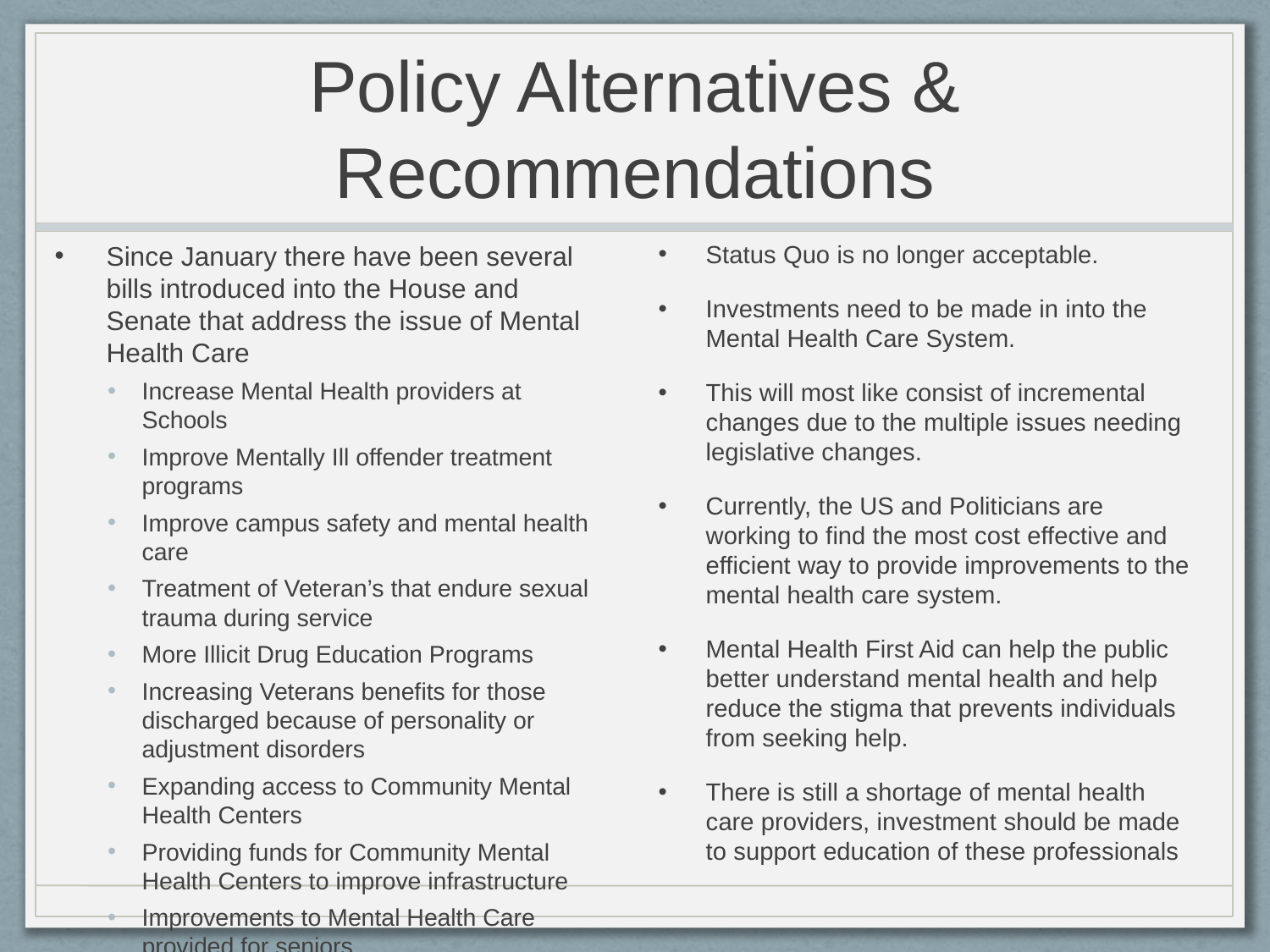

# Policy Alternatives & Recommendations
Since January there have been several bills introduced into the House and Senate that address the issue of Mental Health Care
Increase Mental Health providers at Schools
Improve Mentally Ill offender treatment programs
Improve campus safety and mental health care
Treatment of Veteran’s that endure sexual trauma during service
More Illicit Drug Education Programs
Increasing Veterans benefits for those discharged because of personality or adjustment disorders
Expanding access to Community Mental Health Centers
Providing funds for Community Mental Health Centers to improve infrastructure
Improvements to Mental Health Care provided for seniors
Status Quo is no longer acceptable.
Investments need to be made in into the Mental Health Care System.
This will most like consist of incremental changes due to the multiple issues needing legislative changes.
Currently, the US and Politicians are working to find the most cost effective and efficient way to provide improvements to the mental health care system.
Mental Health First Aid can help the public better understand mental health and help reduce the stigma that prevents individuals from seeking help.
There is still a shortage of mental health care providers, investment should be made to support education of these professionals